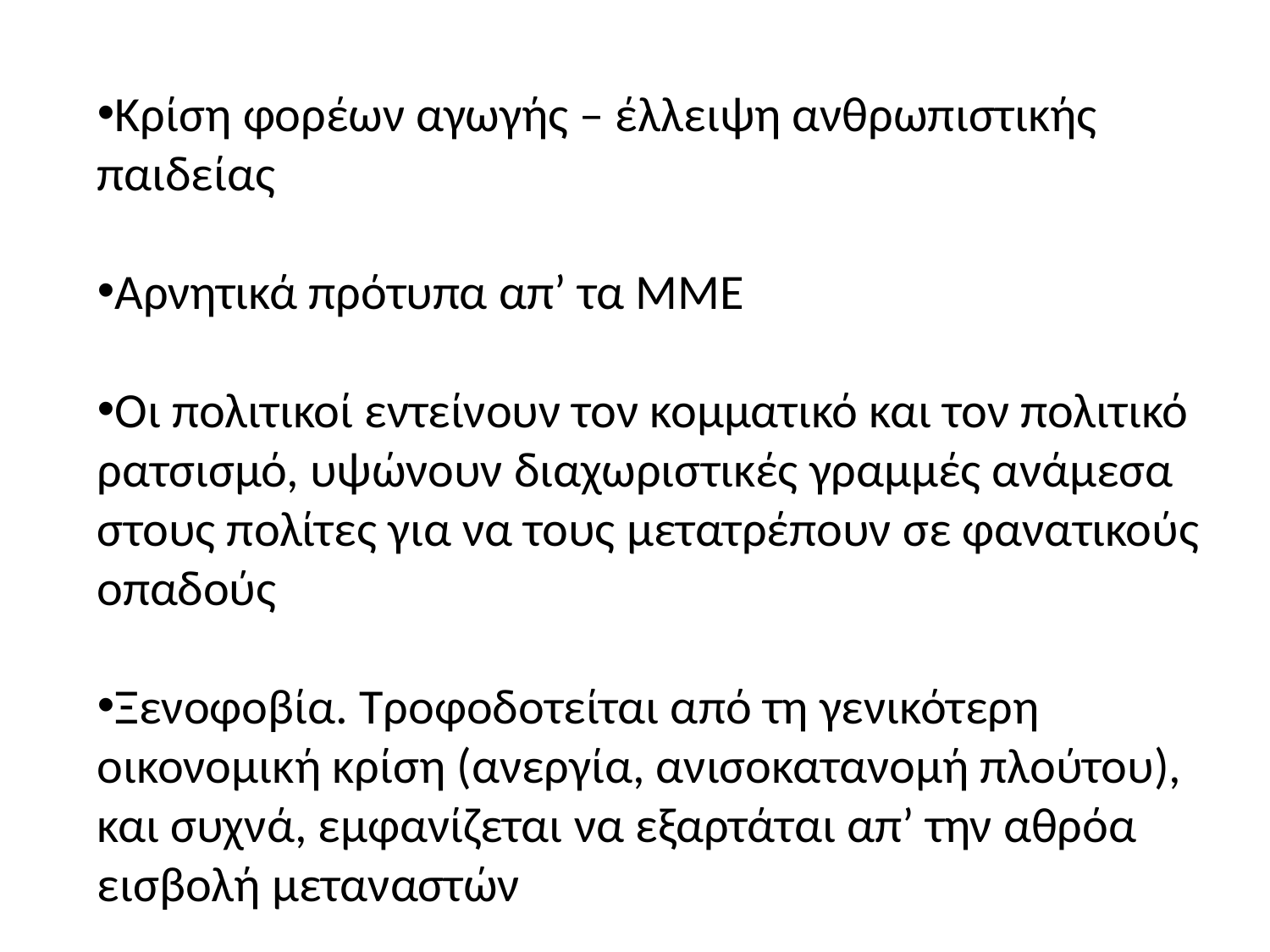

Κρίση φορέων αγωγής – έλλειψη ανθρωπιστικής παιδείας

Αρνητικά πρότυπα απ’ τα ΜΜΕ

Οι πολιτικοί εντείνουν τον κομματικό και τον πολιτικό ρατσισμό, υψώνουν διαχωριστικές γραμμές ανάμεσα στους πολίτες για να τους μετατρέπουν σε φανατικούς οπαδούς

Ξενοφοβία. Τροφοδοτείται από τη γενικότερη οικονομική κρίση (ανεργία, ανισοκατανομή πλούτου), και συχνά, εμφανίζεται να εξαρτάται απ’ την αθρόα εισβολή μεταναστών